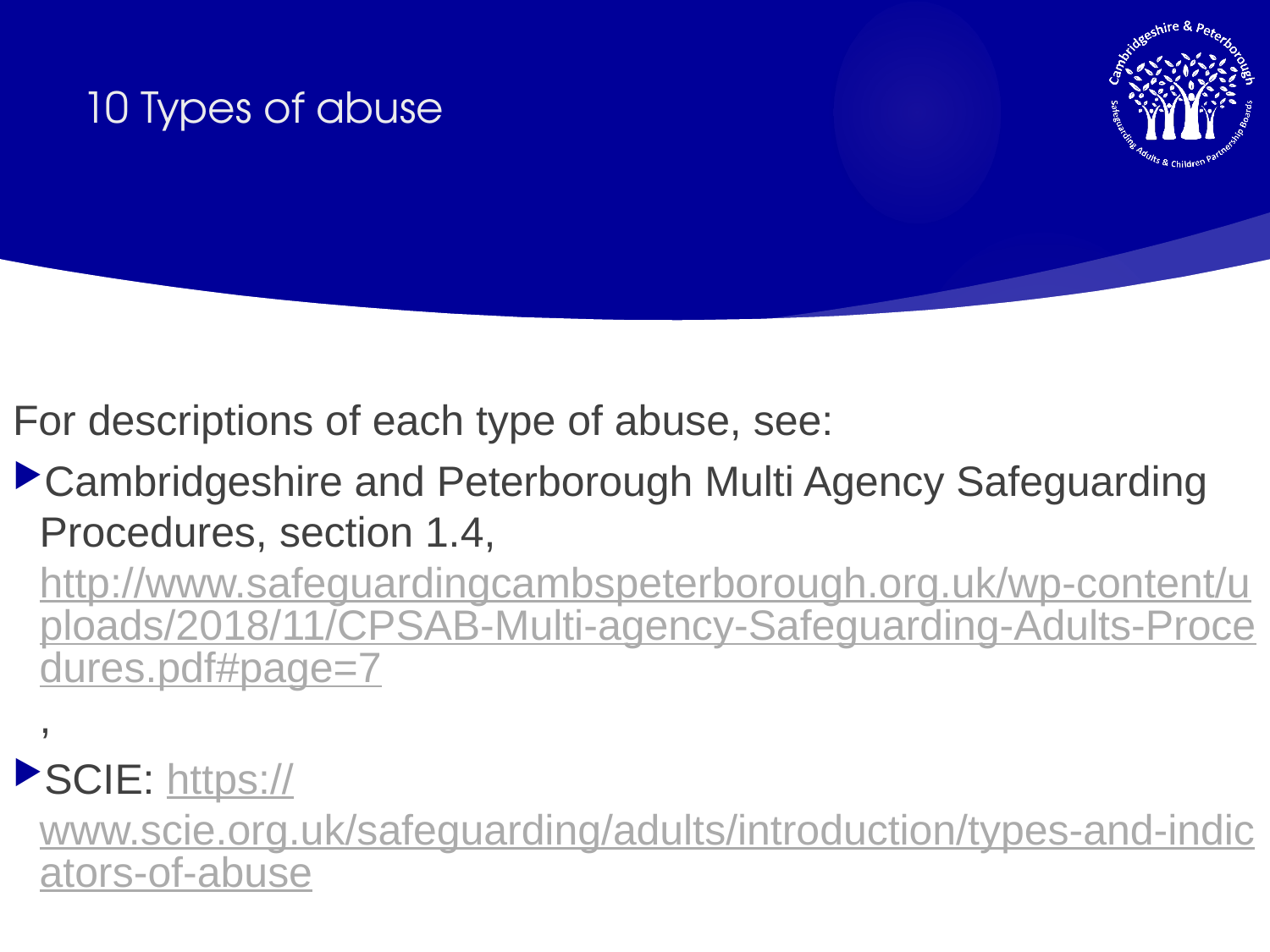

# 10 Types of abuse
For descriptions of each type of abuse, see:
Cambridgeshire and Peterborough Multi Agency Safeguarding Procedures, section 1.4, http://www.safeguardingcambspeterborough.org.uk/wp-content/uploads/2018/11/CPSAB-Multi-agency-Safeguarding-Adults-Procedures.pdf#page=7,
SCIE: https://www.scie.org.uk/safeguarding/adults/introduction/types-and-indicators-of-abuse